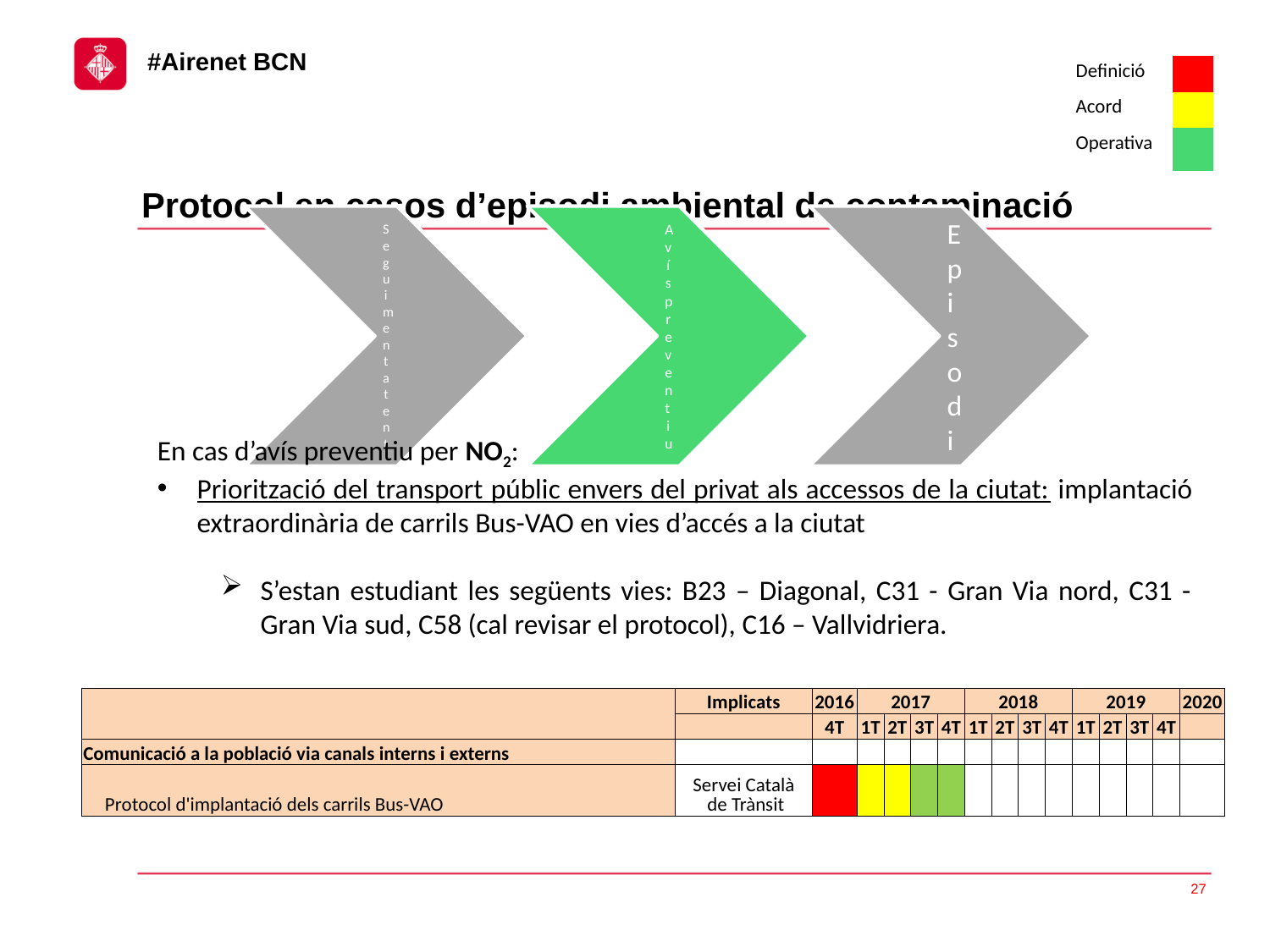

| Definició |  |
| --- | --- |
| Acord |  |
| Operativa |  |
Protocol en casos d’episodi ambiental de contaminació
Seguiment atent
Avís preventiu
Episodi
En cas d’avís preventiu per NO2:
Priorització del transport públic envers del privat als accessos de la ciutat: implantació extraordinària de carrils Bus-VAO en vies d’accés a la ciutat

S’estan estudiant les següents vies: B23 – Diagonal, C31 - Gran Via nord, C31 - Gran Via sud, C58 (cal revisar el protocol), C16 – Vallvidriera.
|  | Implicats | 2016 | 2017 |  |  |  | 2018 |  |  |  | 2019 |  |  |  | 2020 |
| --- | --- | --- | --- | --- | --- | --- | --- | --- | --- | --- | --- | --- | --- | --- | --- |
|  |  | 4T | 1T | 2T | 3T | 4T | 1T | 2T | 3T | 4T | 1T | 2T | 3T | 4T |  |
| Comunicació a la població via canals interns i externs |  |  |  |  |  |  |  |  |  |  |  |  |  |  |  |
| Protocol d'implantació dels carrils Bus-VAO | Servei Català de Trànsit |  |  |  |  |  |  |  |  |  |  |  |  |  |  |
27